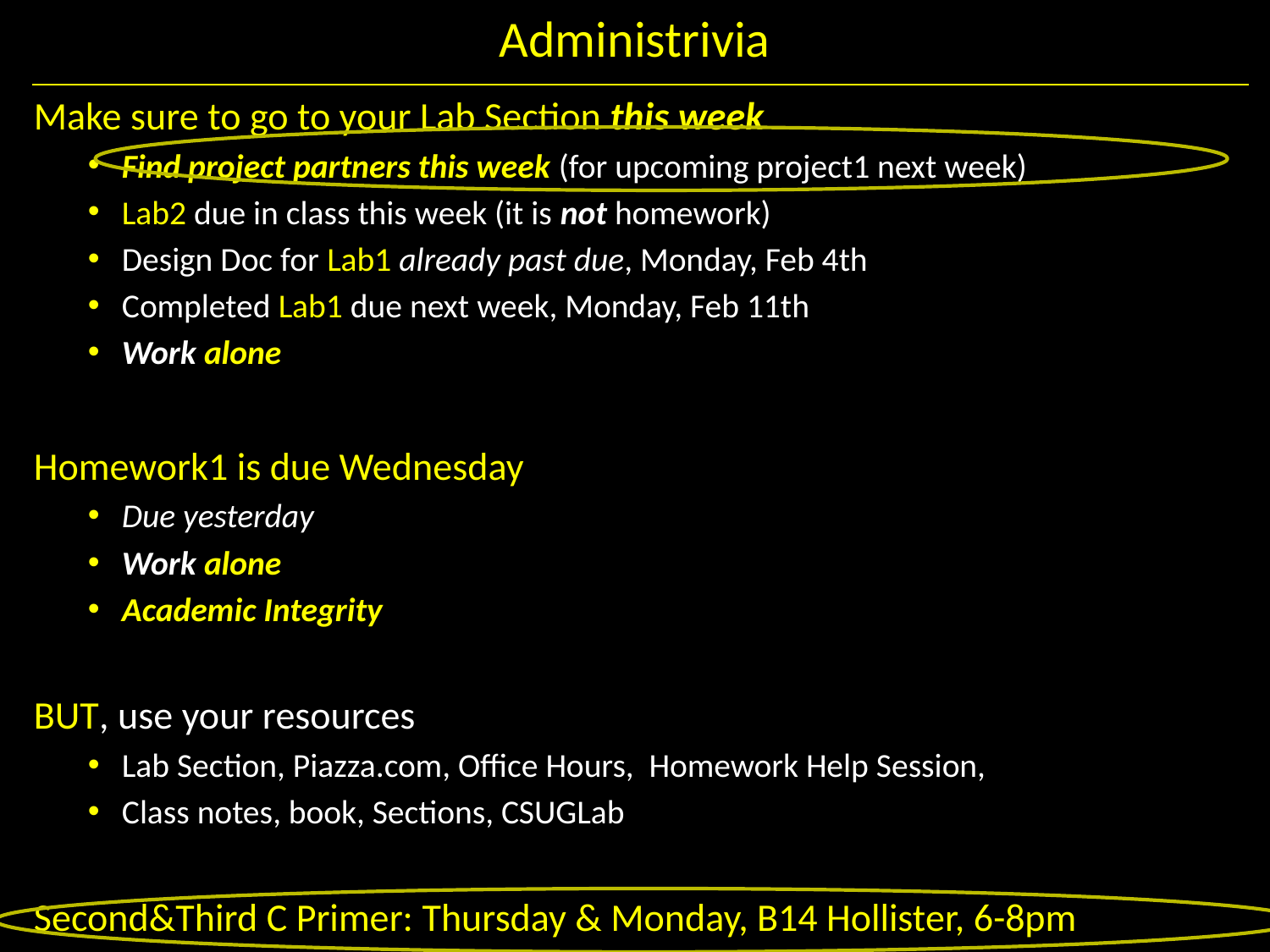

# Administrivia
Make sure to go to your Lab Section this week
Find project partners this week (for upcoming project1 next week)
Lab2 due in class this week (it is not homework)
Design Doc for Lab1 already past due, Monday, Feb 4th
Completed Lab1 due next week, Monday, Feb 11th
Work alone

Homework1 is due Wednesday
Due yesterday
Work alone
Academic Integrity

BUT, use your resources
Lab Section, Piazza.com, Office Hours,  Homework Help Session,
Class notes, book, Sections, CSUGLab

Second&Third C Primer: Thursday & Monday, B14 Hollister, 6-8pm